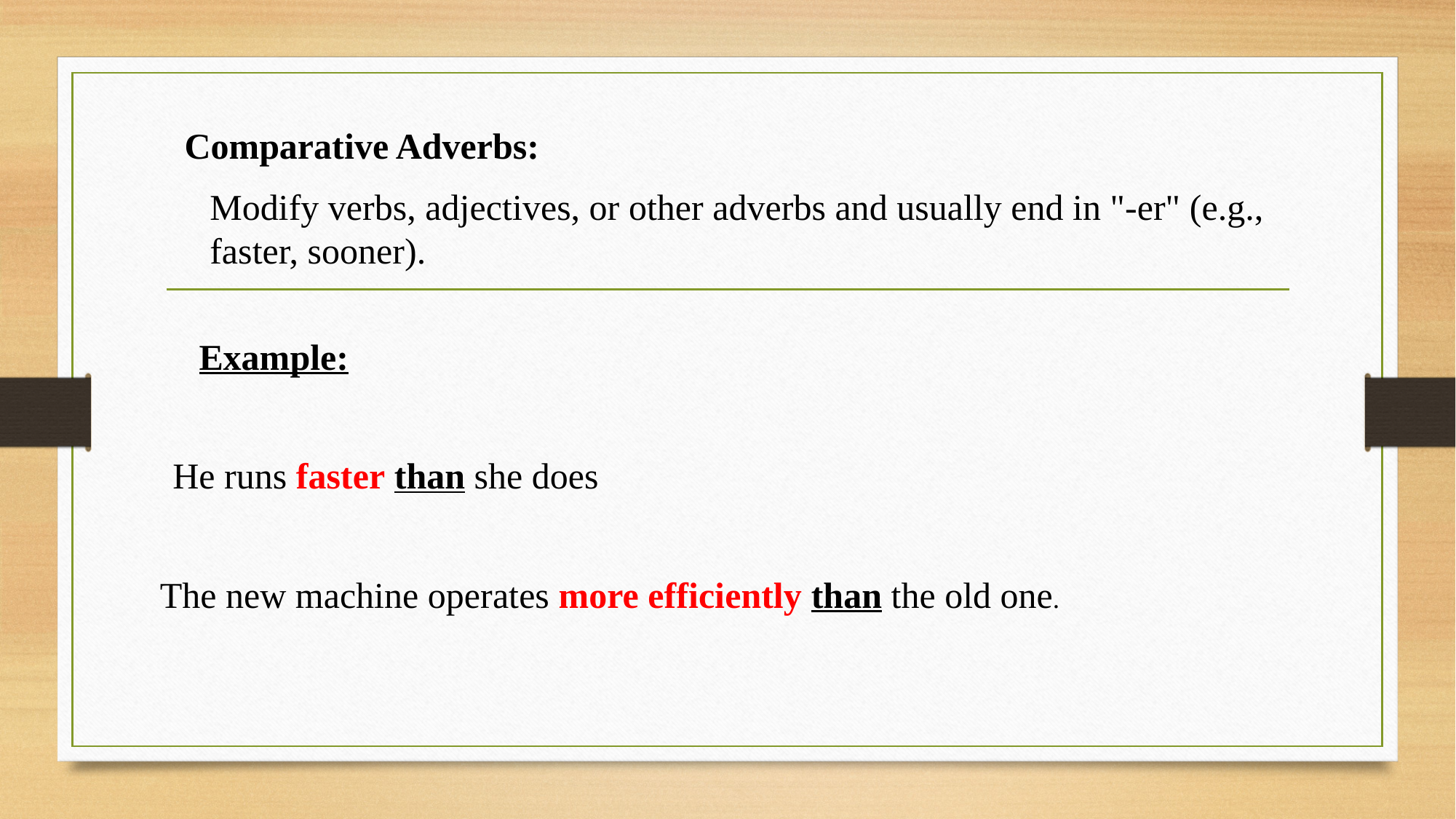

Comparative Adverbs:
Modify verbs, adjectives, or other adverbs and usually end in "-er" (e.g., faster, sooner).
Example:
 He runs faster than she does
The new machine operates more efficiently than the old one.